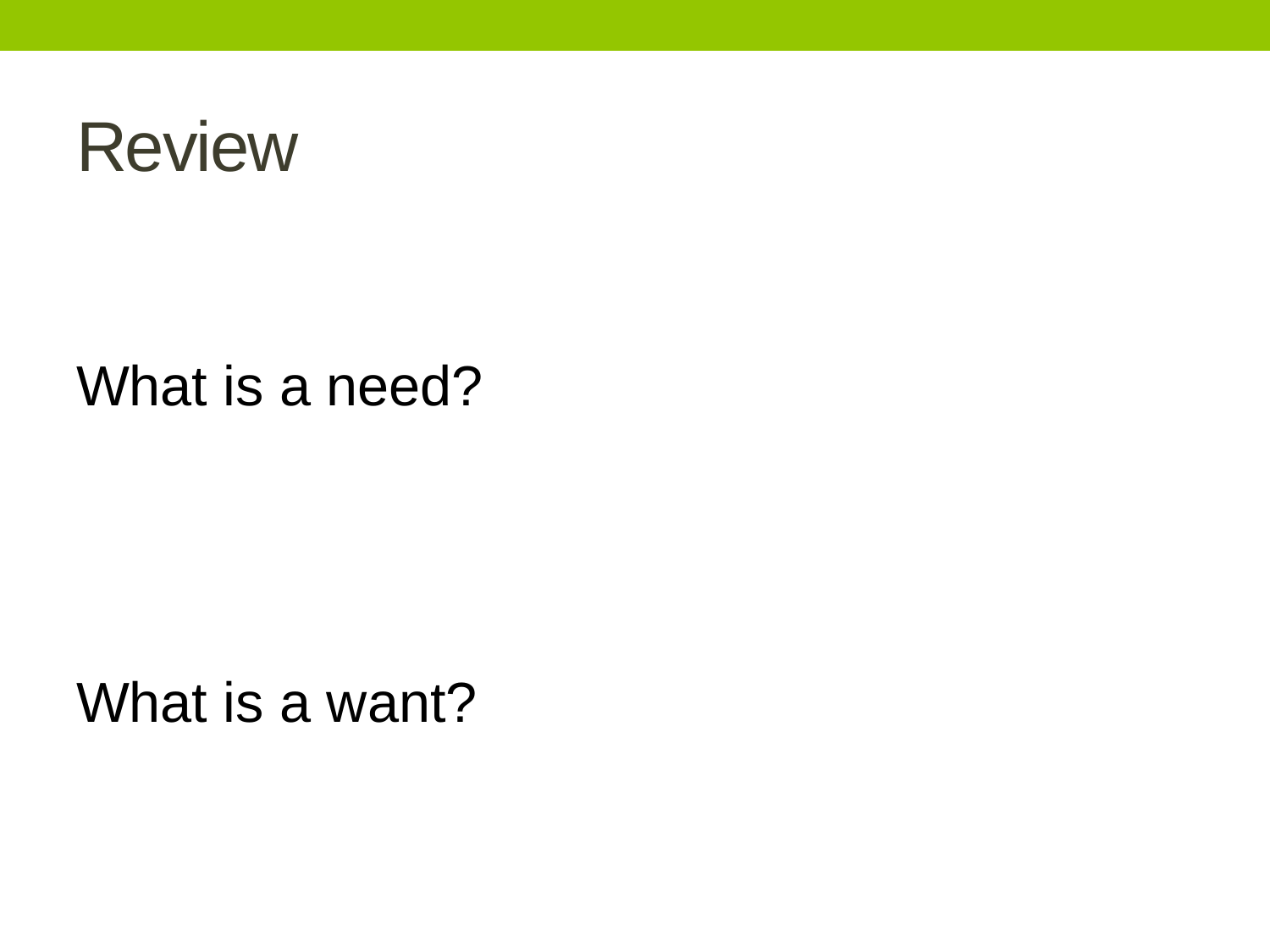

# Review

What is a need?

What is a want?